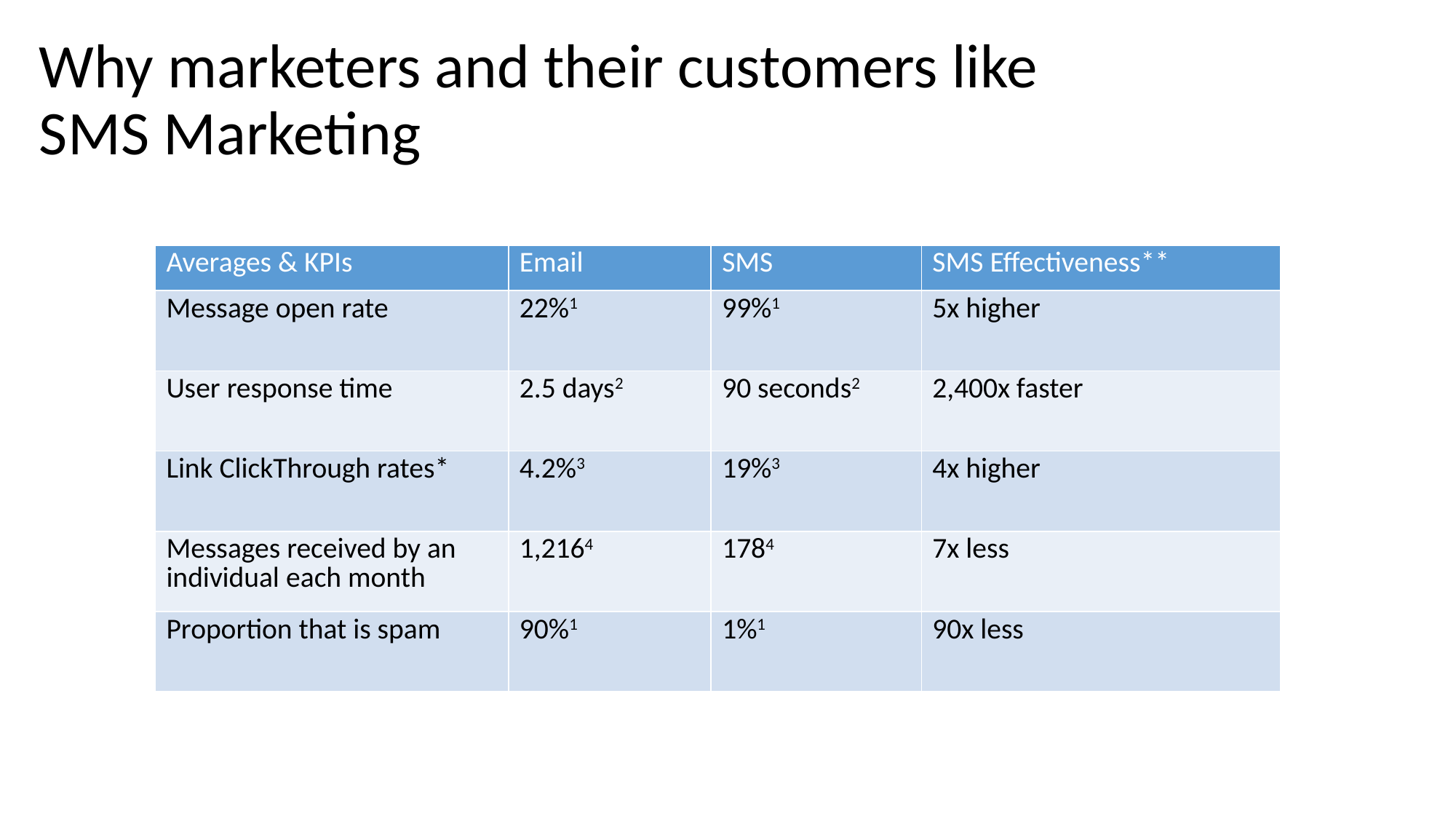

# Why marketers and their customers like SMS Marketing
| Averages & KPIs | Email | SMS | SMS Effectiveness\*\* |
| --- | --- | --- | --- |
| Message open rate | 22%1 | 99%1 | 5x higher |
| User response time | 2.5 days2 | 90 seconds2 | 2,400x faster |
| Link ClickThrough rates\* | 4.2%3 | 19%3 | 4x higher |
| Messages received by an individual each month | 1,2164 | 1784 | 7x less |
| Proportion that is spam | 90%1 | 1%1 | 90x less |